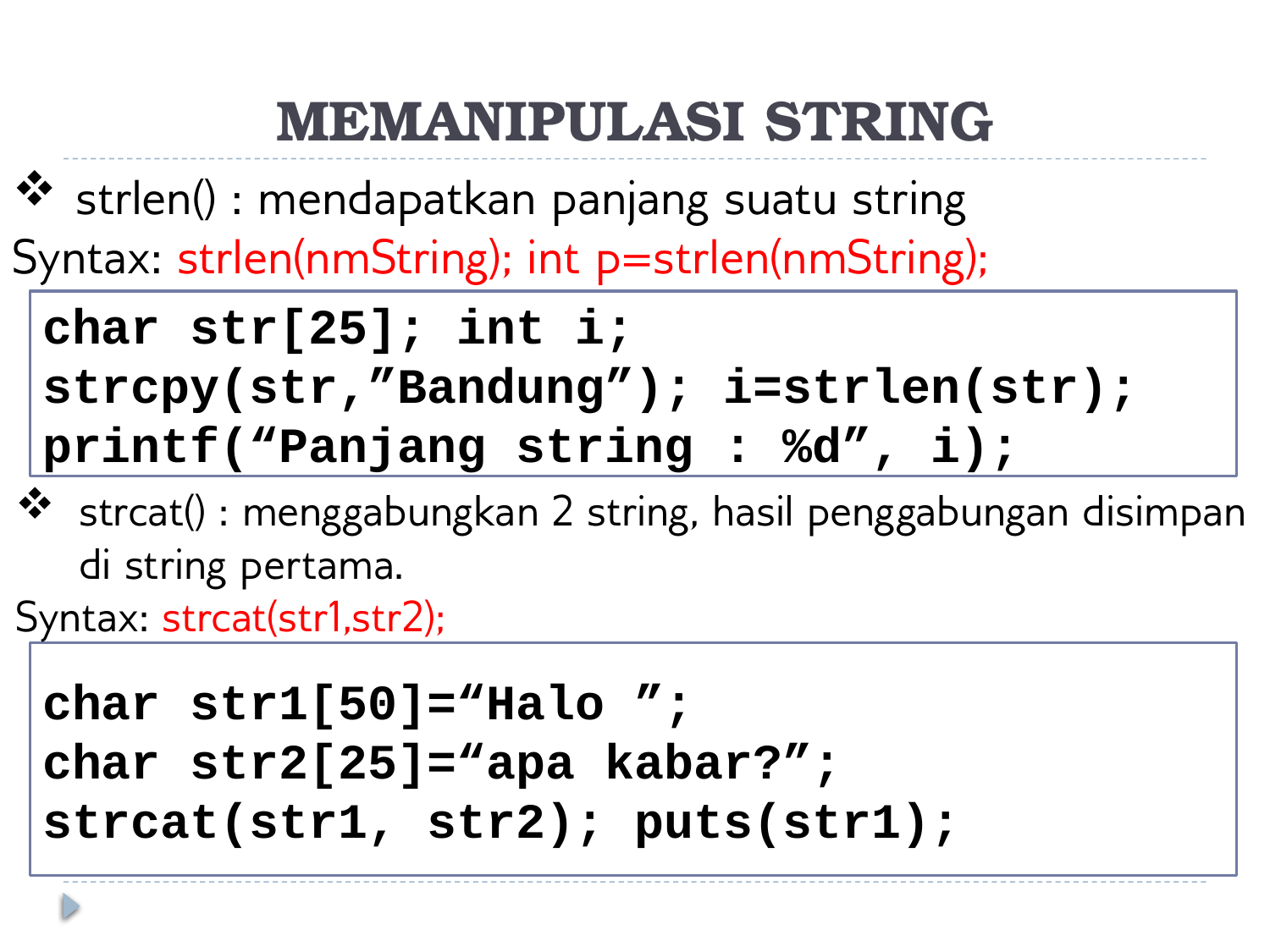

# MEMANIPULASI STRING
strlen() : mendapatkan panjang suatu string
Syntax: strlen(nmString); int p=strlen(nmString);
char str[25]; int i;
strcpy(str,”Bandung”); i=strlen(str);
printf(“Panjang string : %d”, i);
strcat() : menggabungkan 2 string, hasil penggabungan disimpan di string pertama.
Syntax: strcat(str1,str2);
char str1[50]=“Halo ”;
char str2[25]=“apa kabar?”;
strcat(str1, str2); puts(str1);